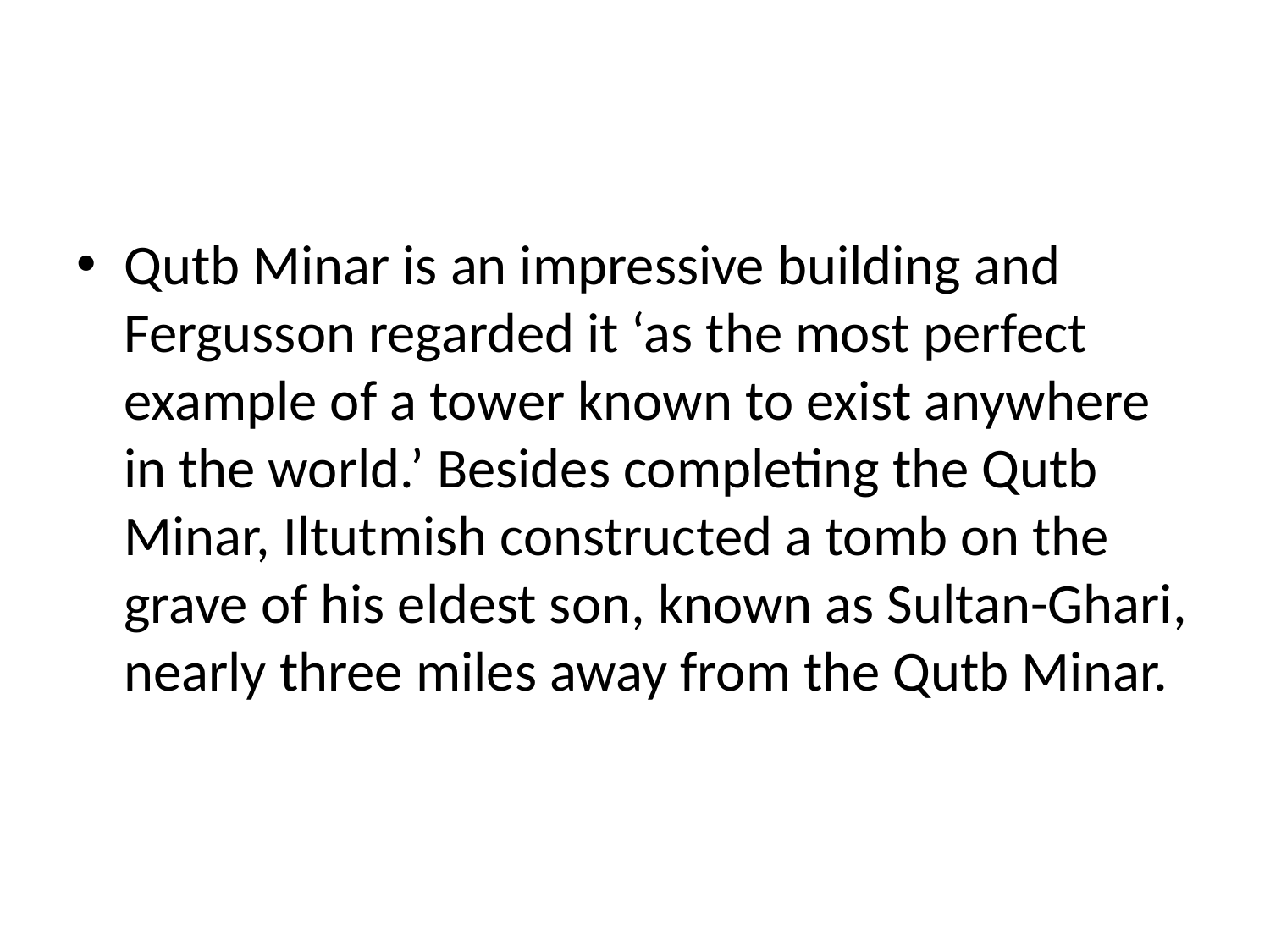

#
Qutb Minar is an impressive building and Fergusson regarded it ‘as the most perfect example of a tower known to exist anywhere in the world.’ Besides completing the Qutb Minar, Iltutmish constructed a tomb on the grave of his eldest son, known as Sultan-Ghari, nearly three miles away from the Qutb Minar.